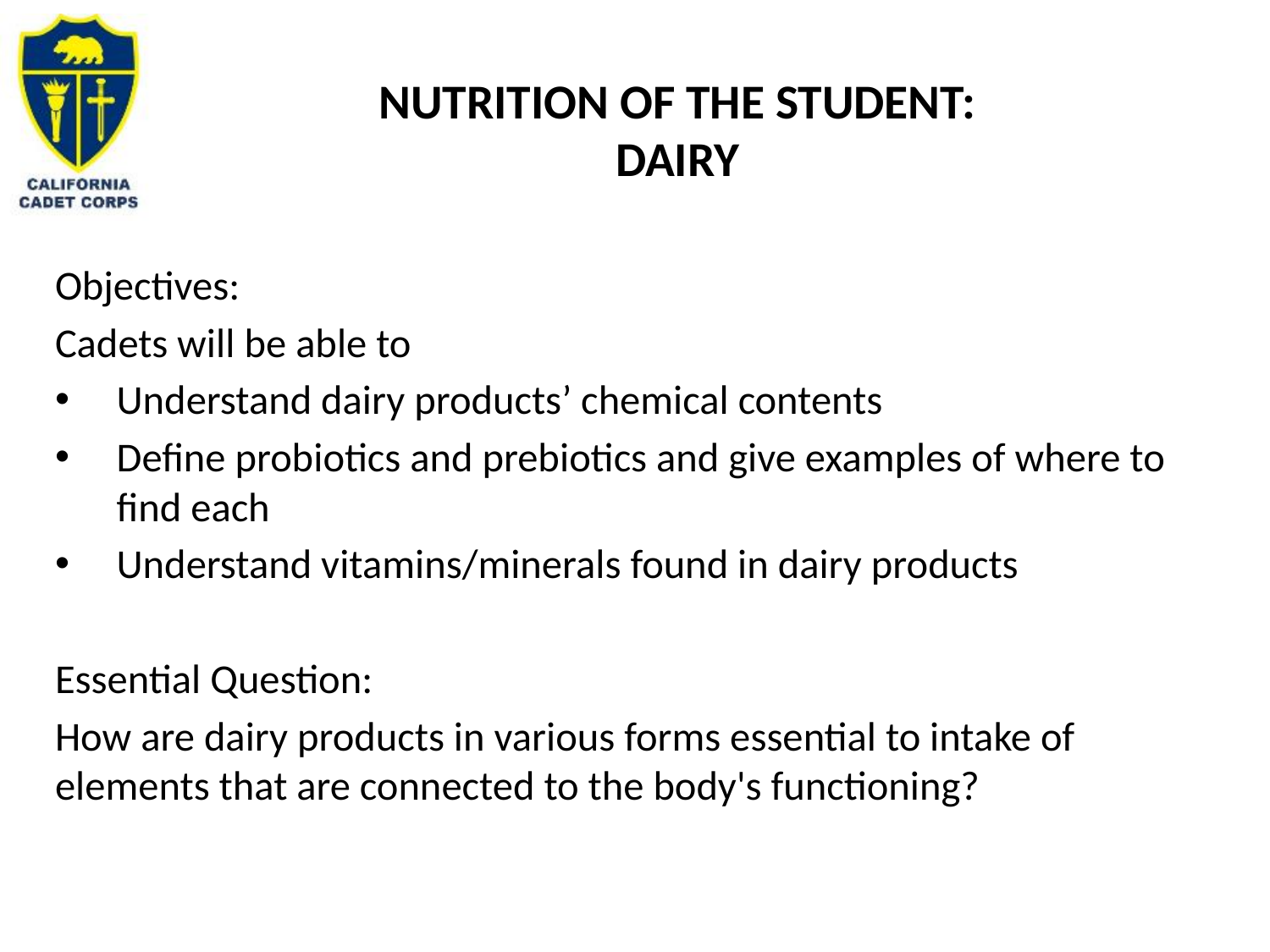

# Nutrition of the Student: Dairy
Objectives:
Cadets will be able to
Understand dairy products’ chemical contents
Define probiotics and prebiotics and give examples of where to find each
Understand vitamins/minerals found in dairy products

Essential Question:
How are dairy products in various forms essential to intake of elements that are connected to the body's functioning?